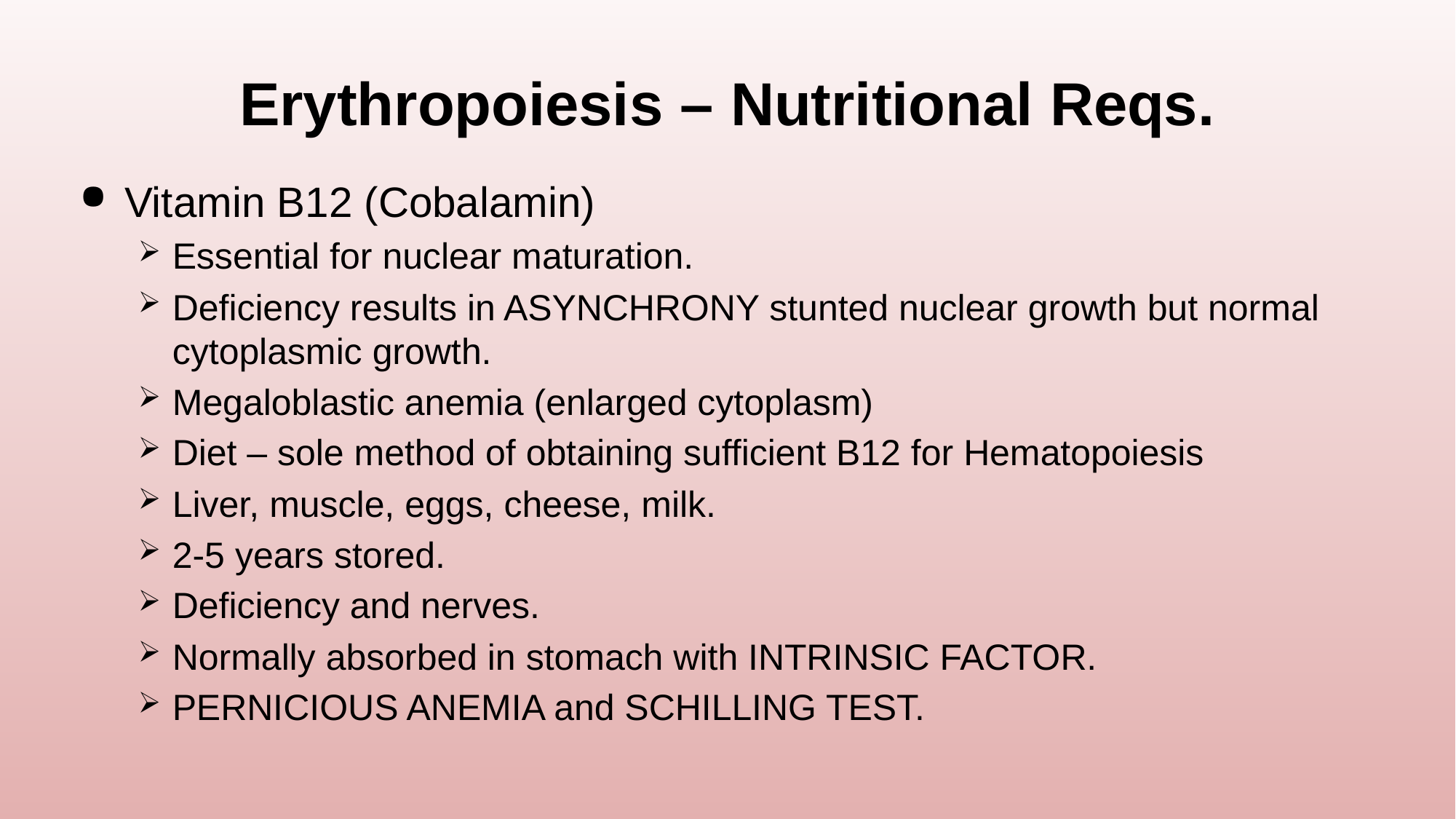

# Erythropoiesis – Nutritional Reqs.
Vitamin B12 (Cobalamin)
Essential for nuclear maturation.
Deficiency results in ASYNCHRONY stunted nuclear growth but normal cytoplasmic growth.
Megaloblastic anemia (enlarged cytoplasm)
Diet – sole method of obtaining sufficient B12 for Hematopoiesis
Liver, muscle, eggs, cheese, milk.
2-5 years stored.
Deficiency and nerves.
Normally absorbed in stomach with INTRINSIC FACTOR.
PERNICIOUS ANEMIA and SCHILLING TEST.